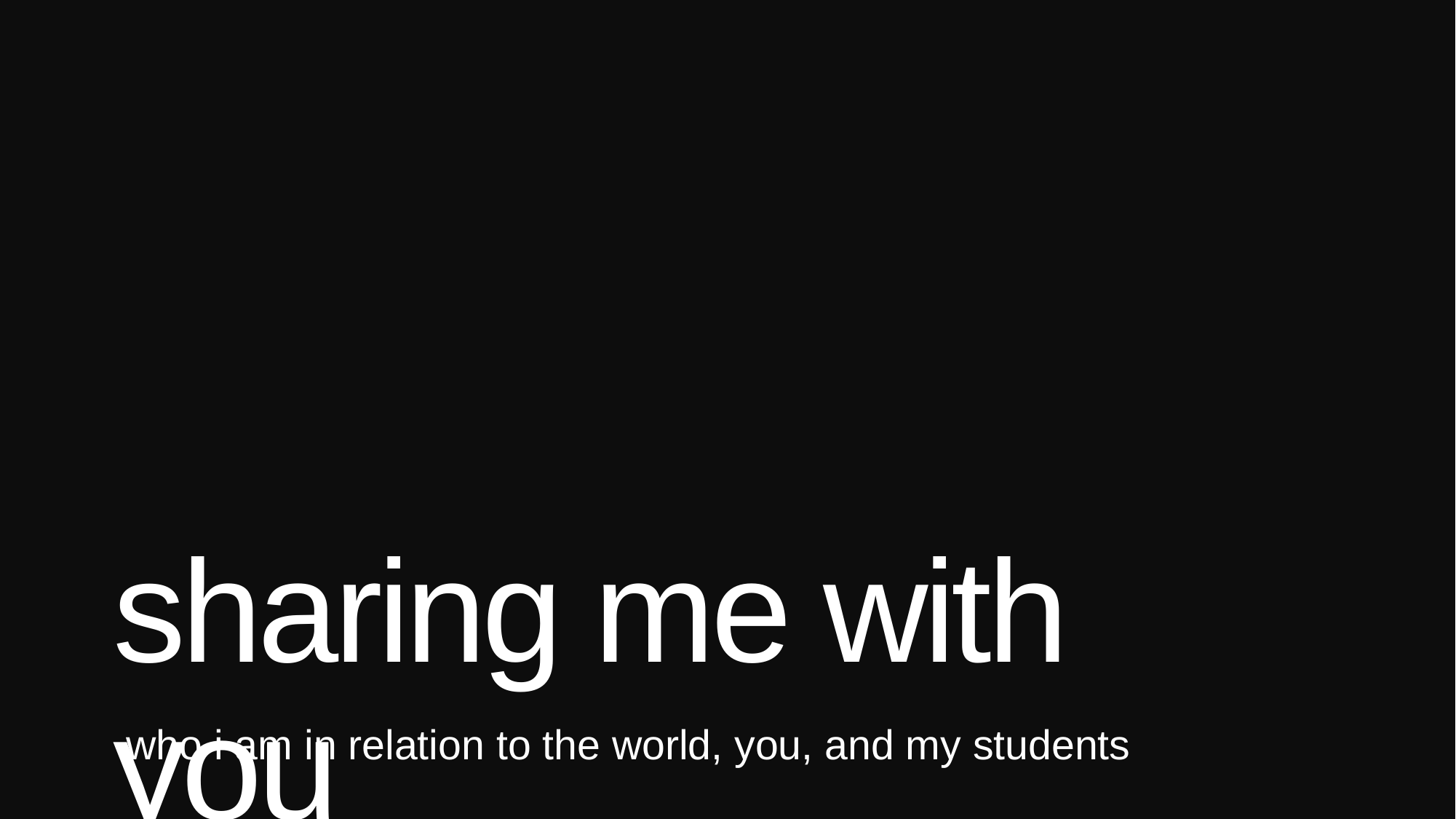

# sharing me with you
who i am in relation to the world, you, and my students